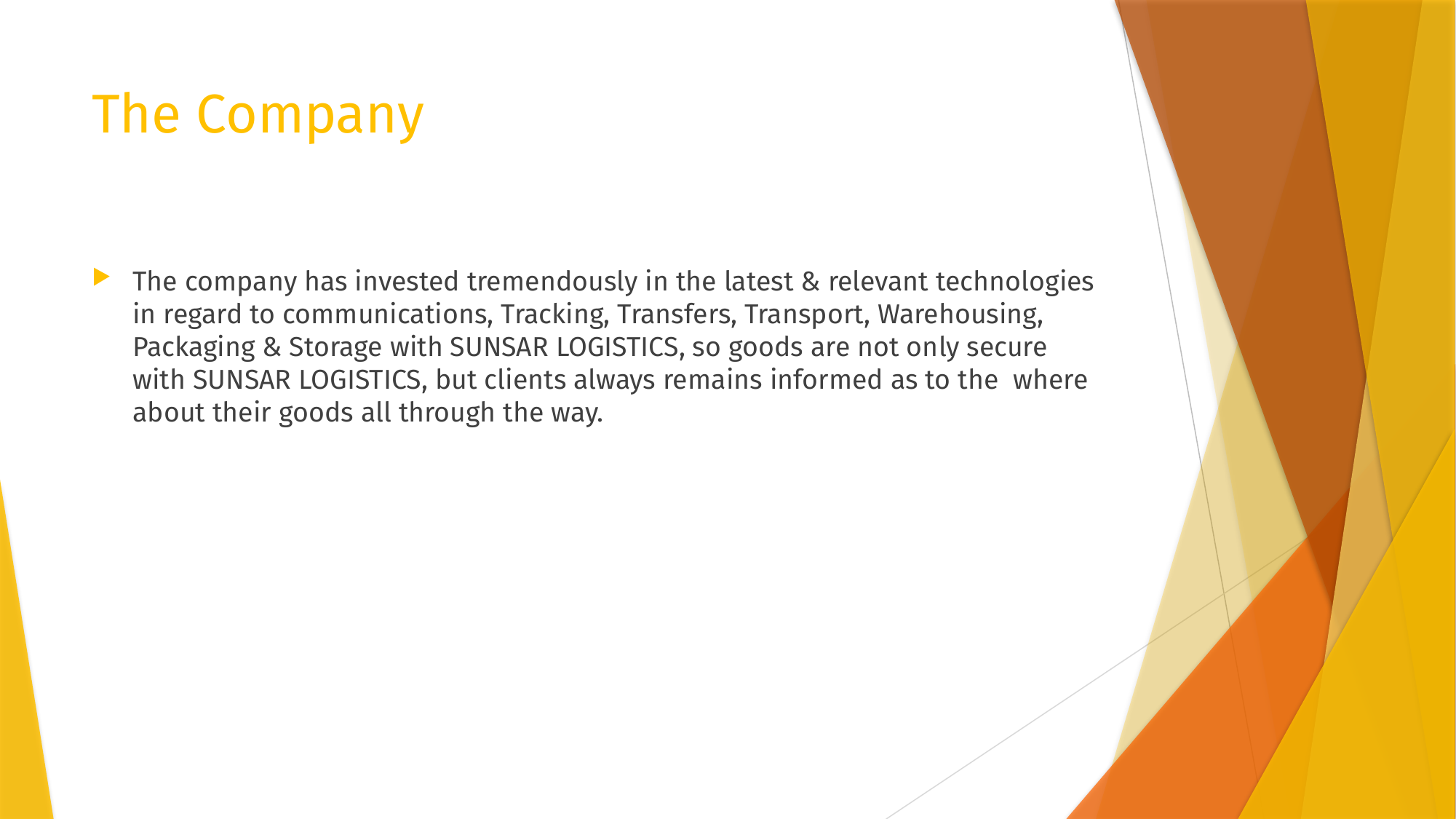

# The Company
The company has invested tremendously in the latest & relevant technologies in regard to communications, Tracking, Transfers, Transport, Warehousing, Packaging & Storage with SUNSAR LOGISTICS, so goods are not only secure with SUNSAR LOGISTICS, but clients always remains informed as to the  where about their goods all through the way.